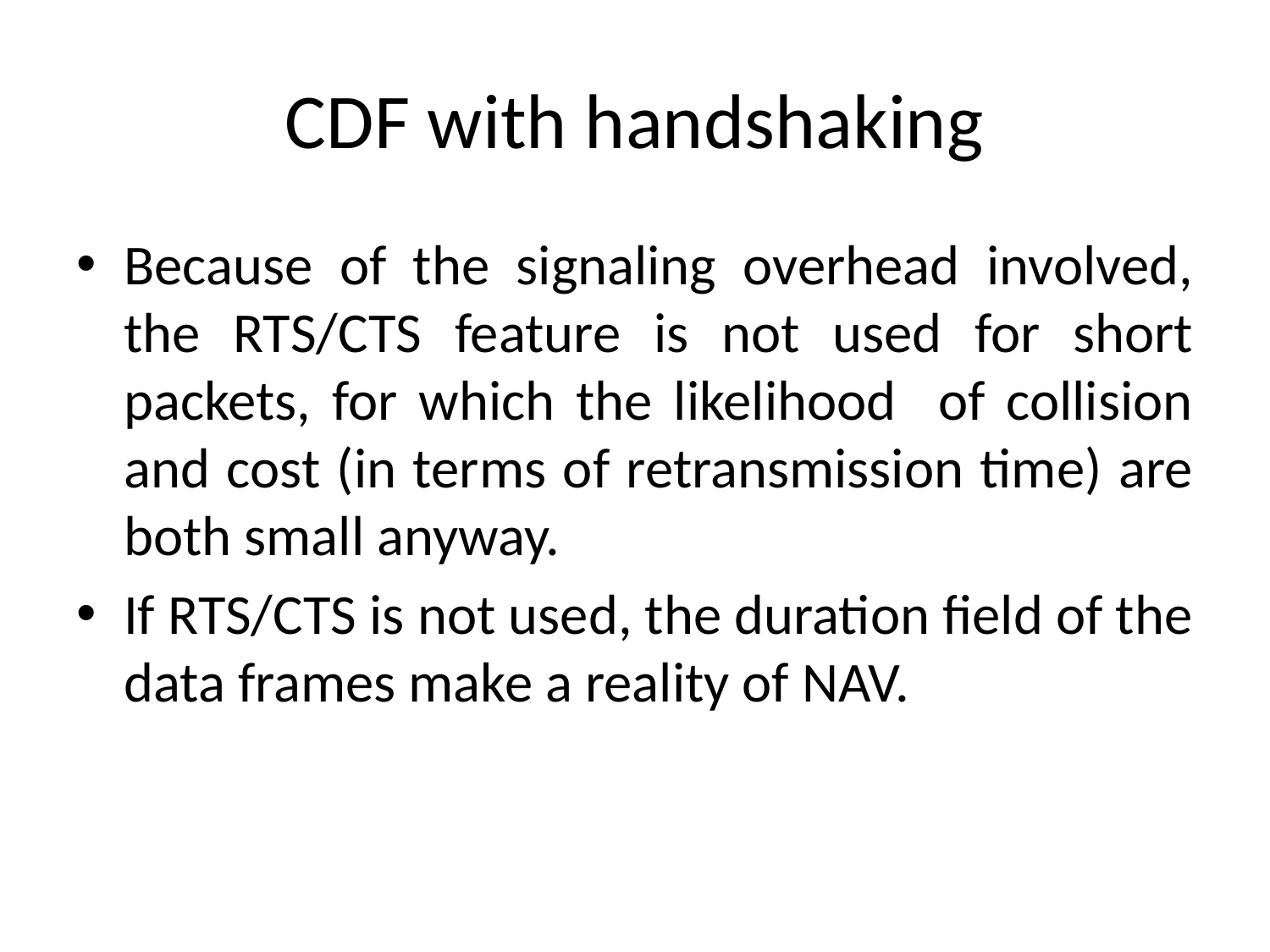

# CDF with handshaking
Because of the signaling overhead involved, the RTS/CTS feature is not used for short packets, for which the likelihood  of collision and cost (in terms of retransmission time) are both small anyway.
If RTS/CTS is not used, the duration field of the data frames make a reality of NAV.